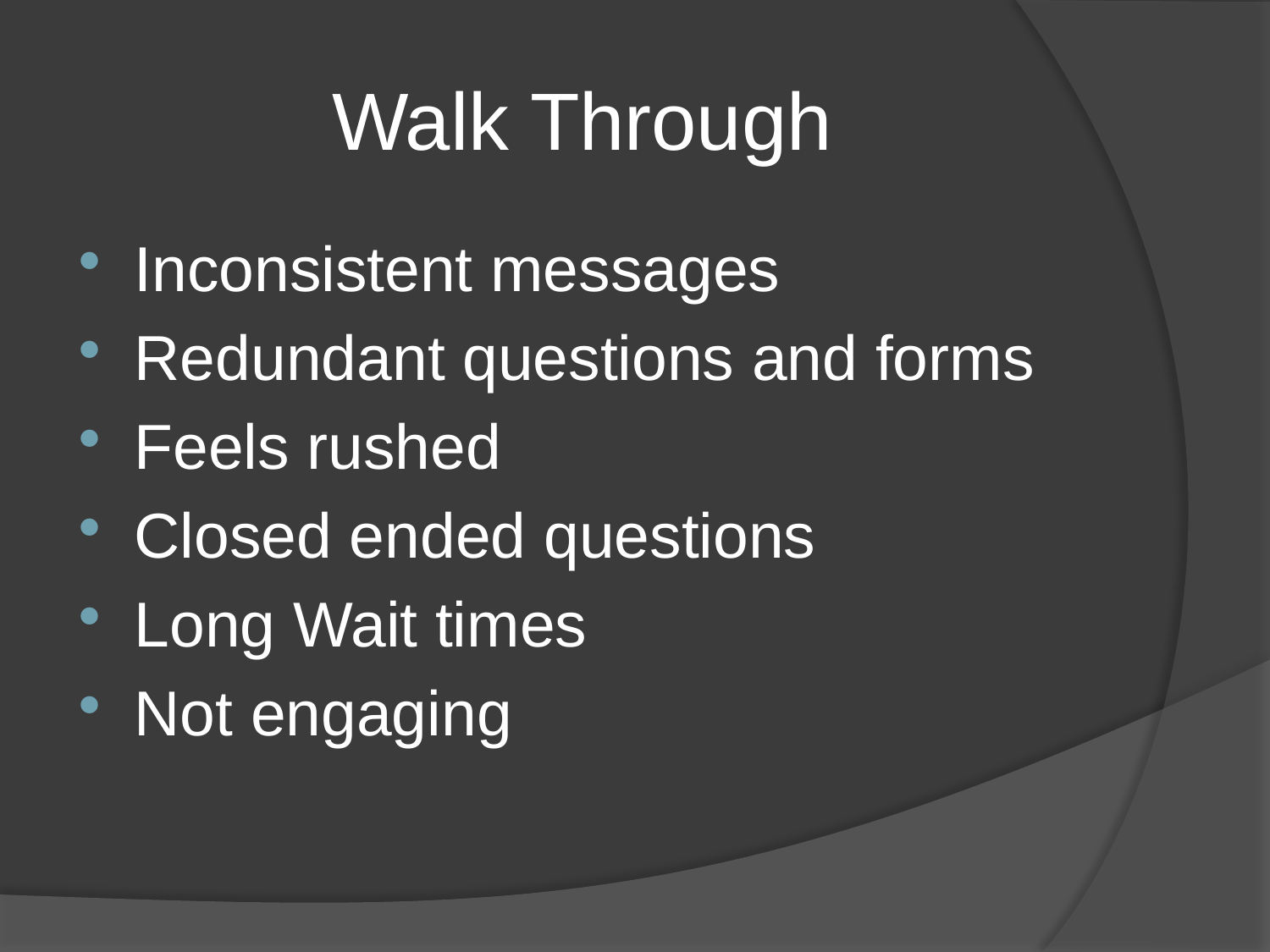

# Walk Through
Inconsistent messages
Redundant questions and forms
Feels rushed
Closed ended questions
Long Wait times
Not engaging